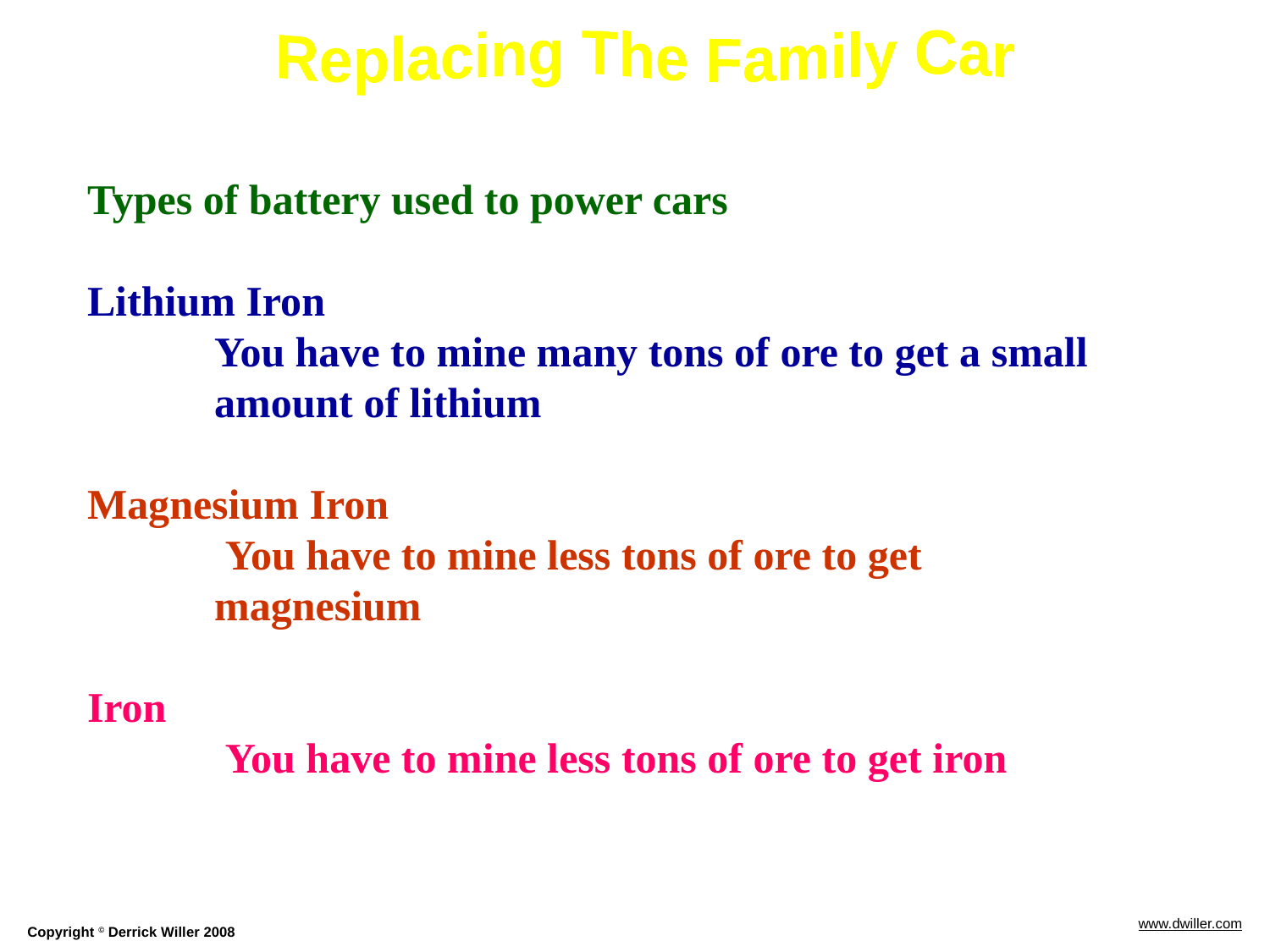

Types of battery used to power cars

Lithium Iron
	You have to mine many tons of ore to get a small
	amount of lithium

Magnesium Iron
	 You have to mine less tons of ore to get
	magnesium

Iron
	 You have to mine less tons of ore to get iron